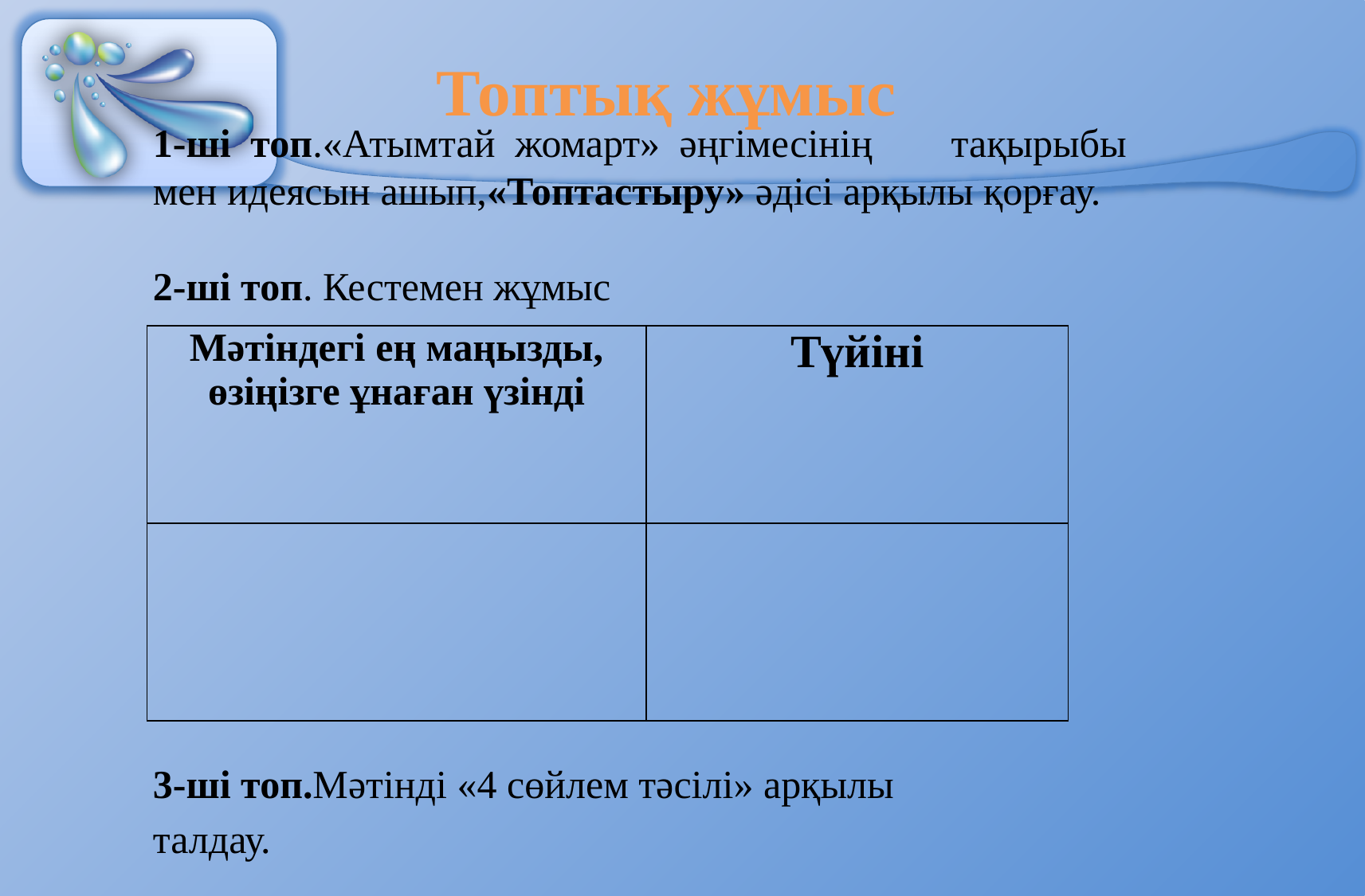

Топтық жұмыс
1-ші топ.«Атымтай жомарт» әңгімесінің    тақырыбы мен идеясын ашып,«Топтастыру» әдісі арқылы қорғау.

2-ші топ. Кестемен жұмыс

| Мәтіндегі ең маңызды, өзіңізге ұнаған үзінді | Түйіні |
| --- | --- |
|  |  |
3-ші топ.Мәтінді «4 сөйлем тәсілі» арқылы талдау.